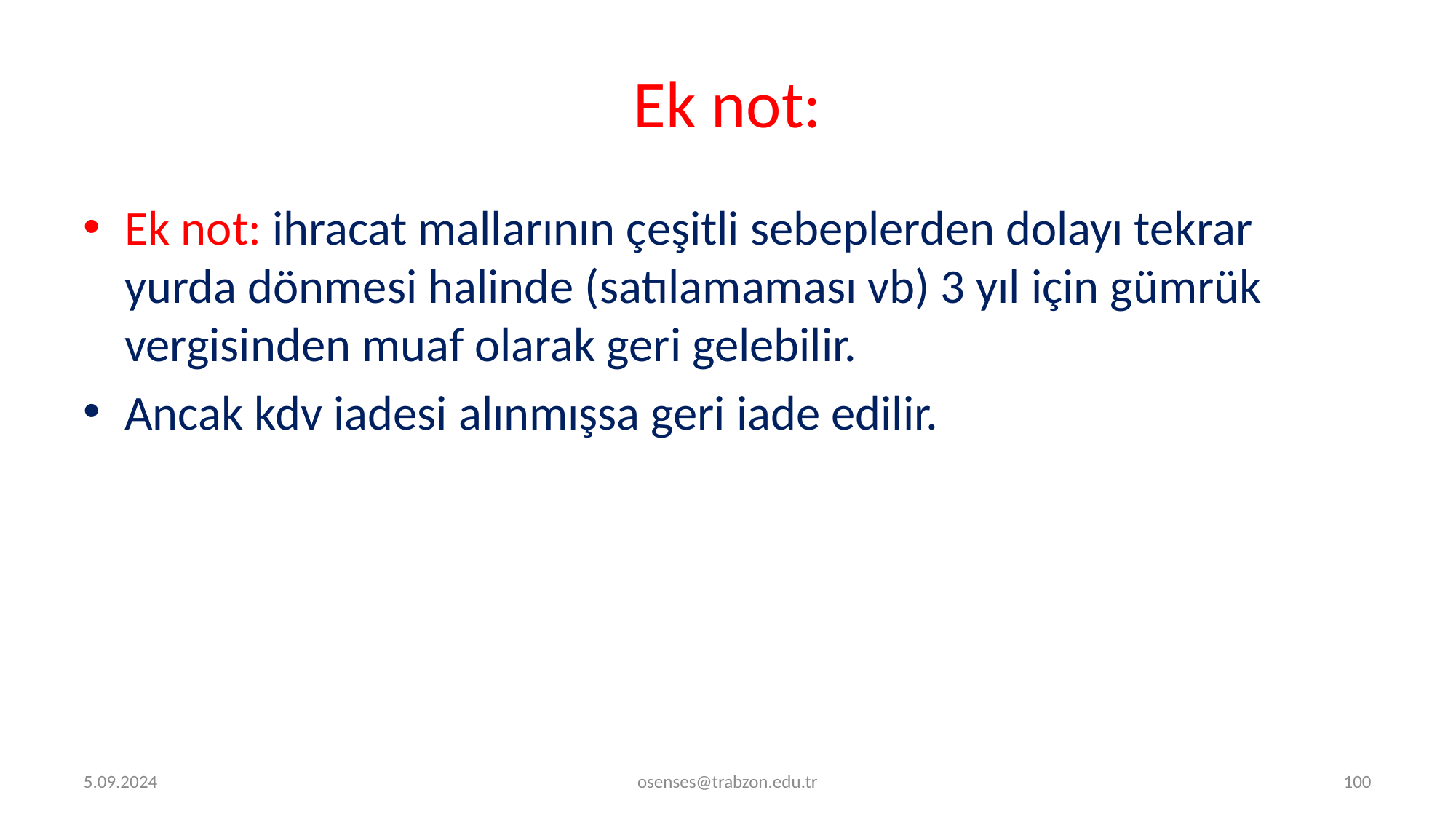

# Ek not:
Ek not: ihracat mallarının çeşitli sebeplerden dolayı tekrar yurda dönmesi halinde (satılamaması vb) 3 yıl için gümrük vergisinden muaf olarak geri gelebilir.
Ancak kdv iadesi alınmışsa geri iade edilir.
5.09.2024
osenses@trabzon.edu.tr
100